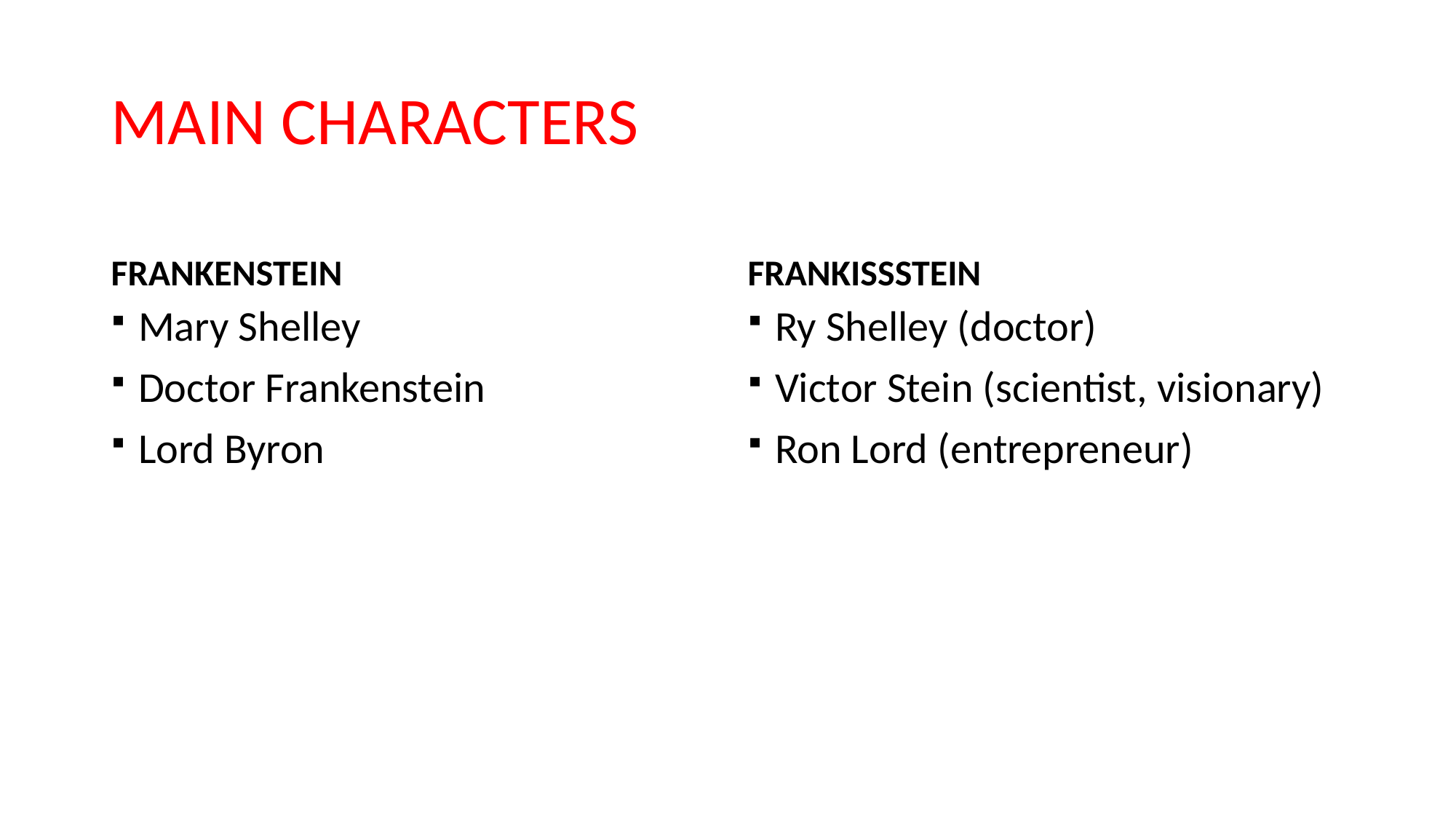

# MAIN CHARACTERS
FRANKENSTEIN
FRANKISSSTEIN
Mary Shelley
Doctor Frankenstein
Lord Byron
Ry Shelley (doctor)
Victor Stein (scientist, visionary)
Ron Lord (entrepreneur)